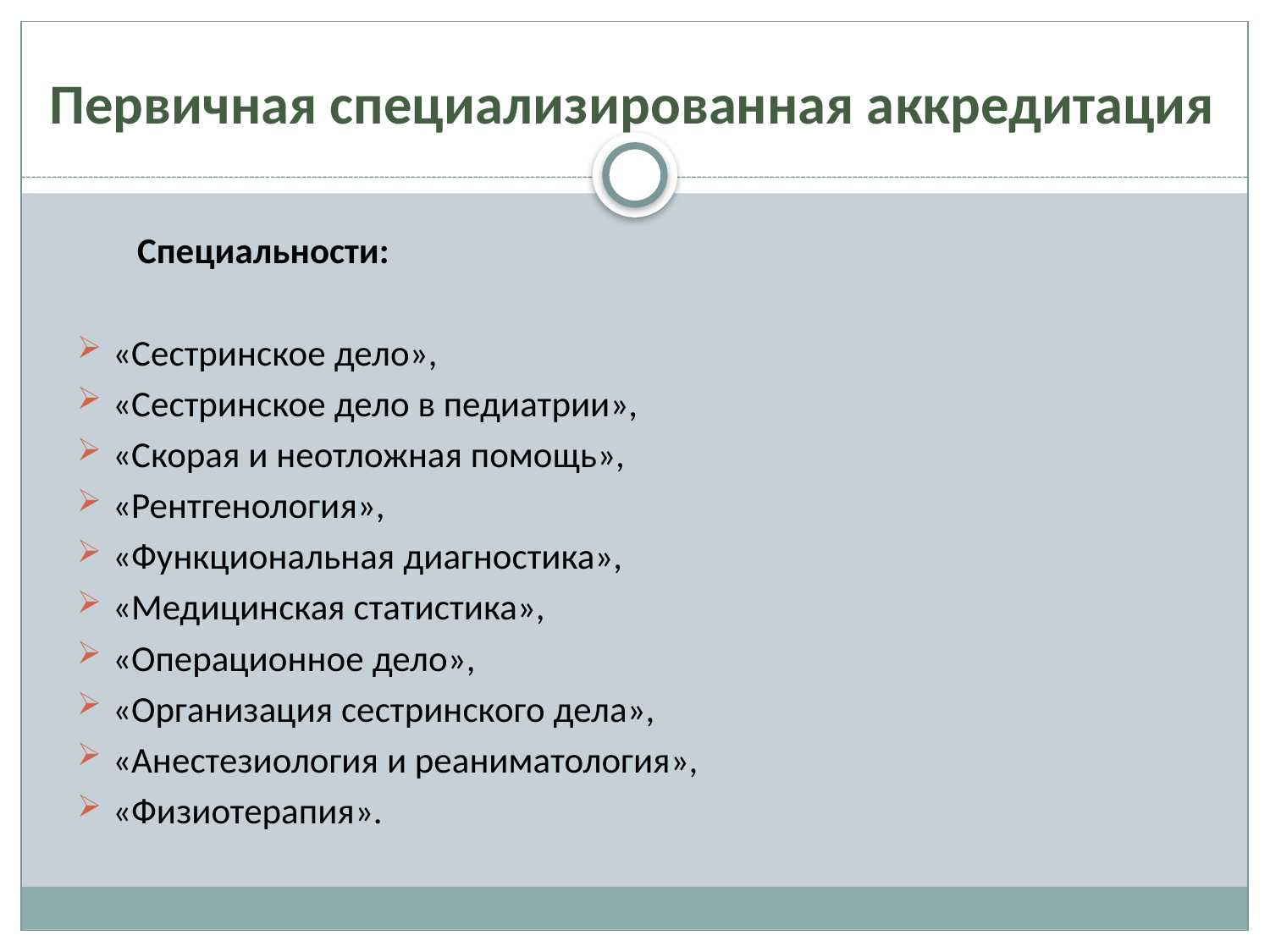

# Первичная специализированная аккредитация
      Специальности:

«Сестринское дело»,
«Сестринское дело в педиатрии»,
«Скорая и неотложная помощь»,
«Рентгенология»,
«Функциональная диагностика»,
«Медицинская статистика»,
«Операционное дело»,
«Организация сестринского дела»,
«Анестезиология и реаниматология»,
«Физиотерапия».